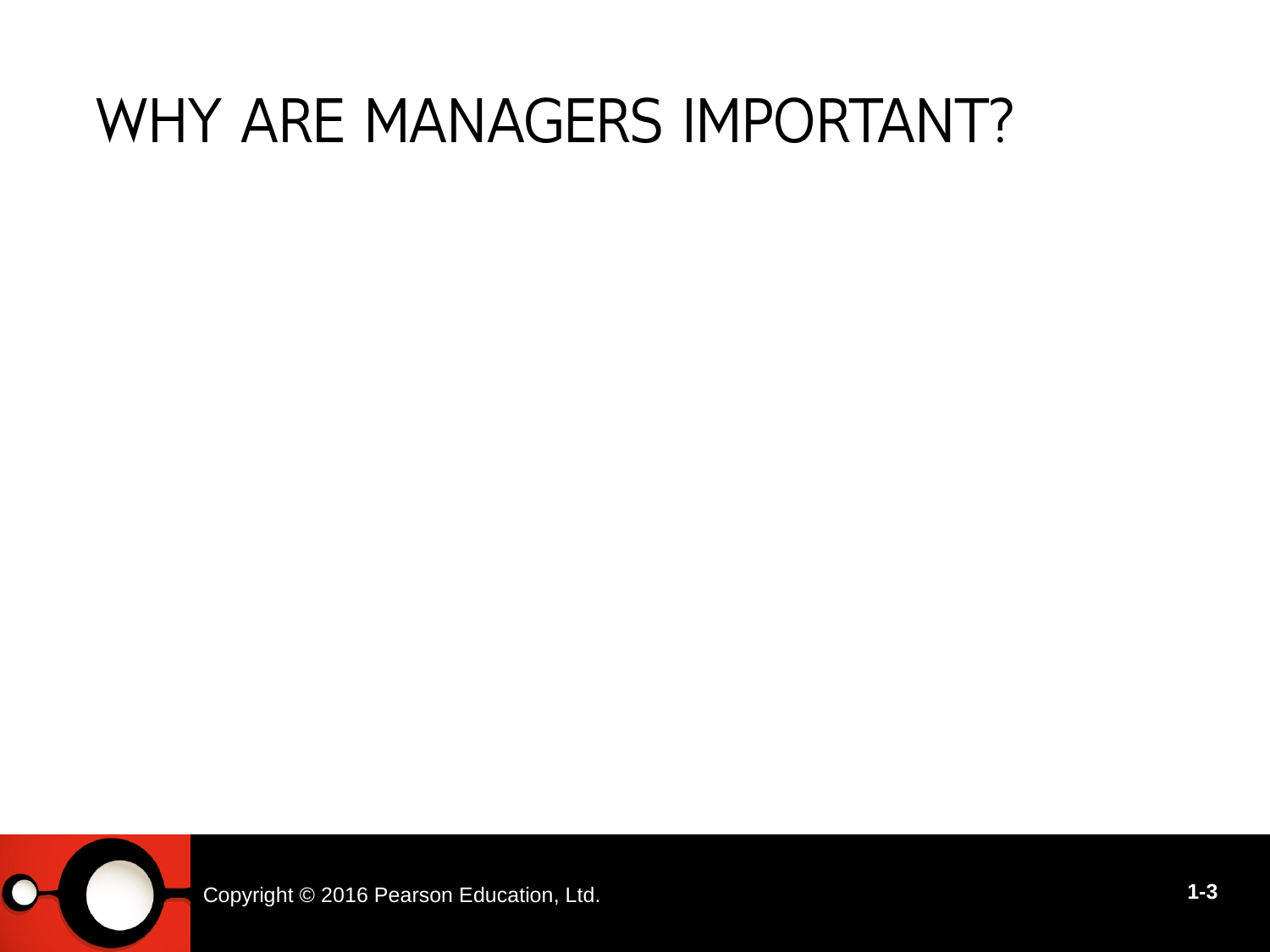

# Why Are Managers Important?

Copyright © 2016 Pearson Education, Ltd.
1-3